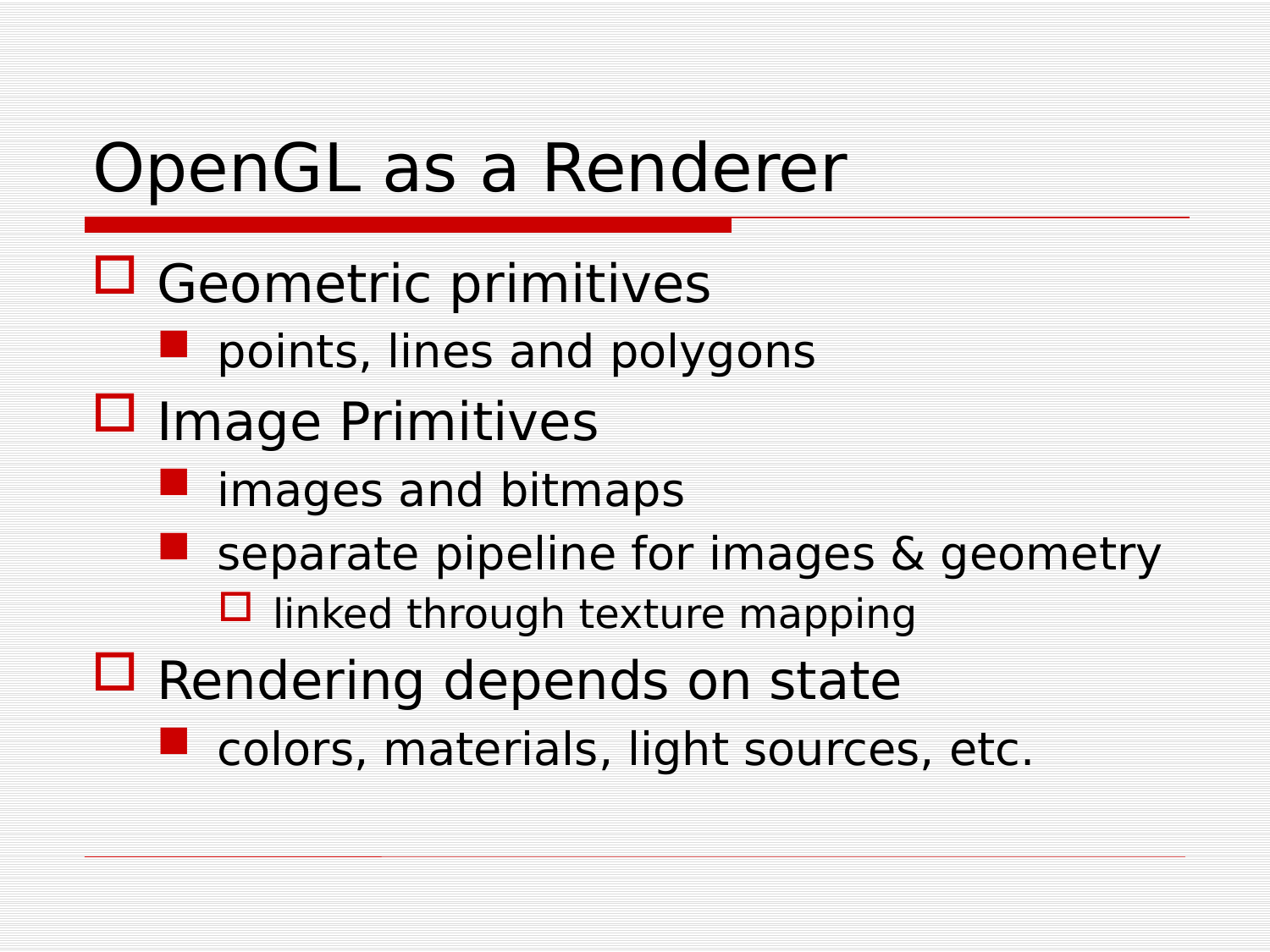

# OpenGL as a Renderer
Geometric primitives
points, lines and polygons
Image Primitives
images and bitmaps
separate pipeline for images & geometry
linked through texture mapping
Rendering depends on state
colors, materials, light sources, etc.